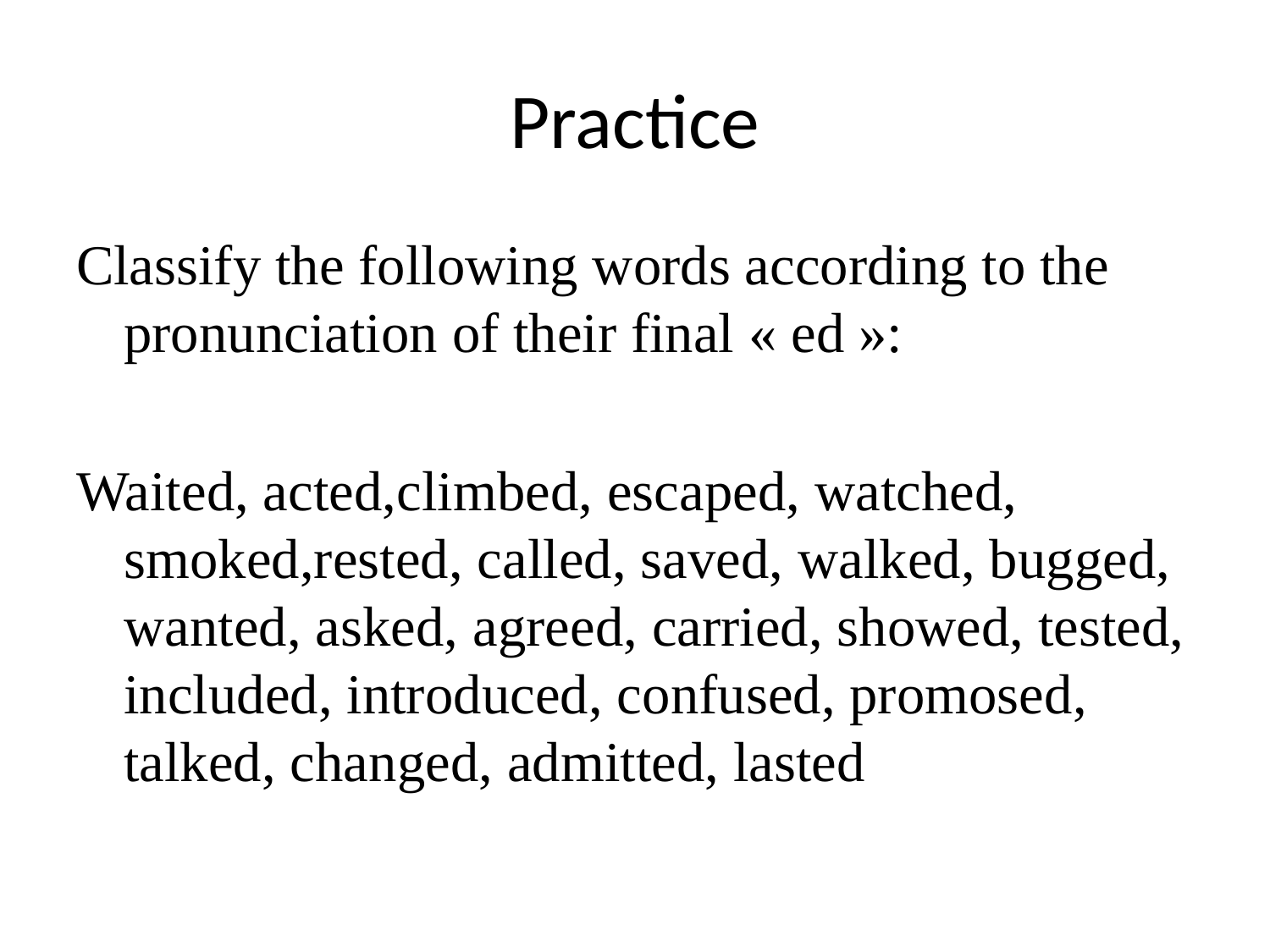

# Practice
Classify the following words according to the pronunciation of their final « ed »:

Waited, acted,climbed, escaped, watched, smoked,rested, called, saved, walked, bugged, wanted, asked, agreed, carried, showed, tested, included, introduced, confused, promosed, talked, changed, admitted, lasted